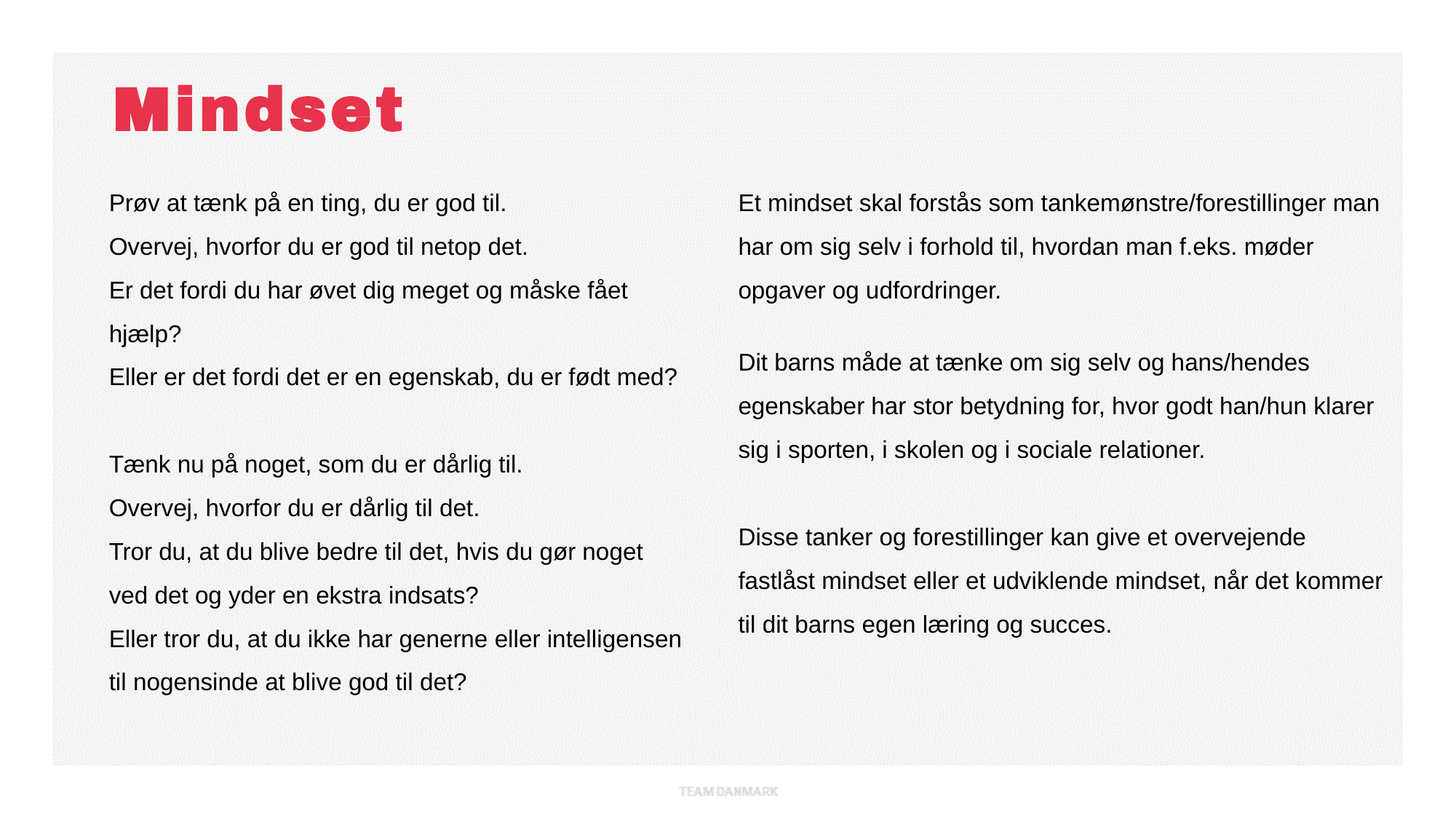

Mindset
Prøv at tænk på en ting, du er god til.
Overvej, hvorfor du er god til netop det.
Er det fordi du har øvet dig meget og måske fået hjælp?
Eller er det fordi det er en egenskab, du er født med?
Tænk nu på noget, som du er dårlig til.
Overvej, hvorfor du er dårlig til det.
Tror du, at du blive bedre til det, hvis du gør noget ved det og yder en ekstra indsats?
Eller tror du, at du ikke har generne eller intelligensen til nogensinde at blive god til det?
Et mindset skal forstås som tankemønstre/forestillinger man har om sig selv i forhold til, hvordan man f.eks. møder opgaver og udfordringer.
Dit barns måde at tænke om sig selv og hans/hendes egenskaber har stor betydning for, hvor godt han/hun klarer sig i sporten, i skolen og i sociale relationer.

Disse tanker og forestillinger kan give et overvejende fastlåst mindset eller et udviklende mindset, når det kommer til dit barns egen læring og succes.